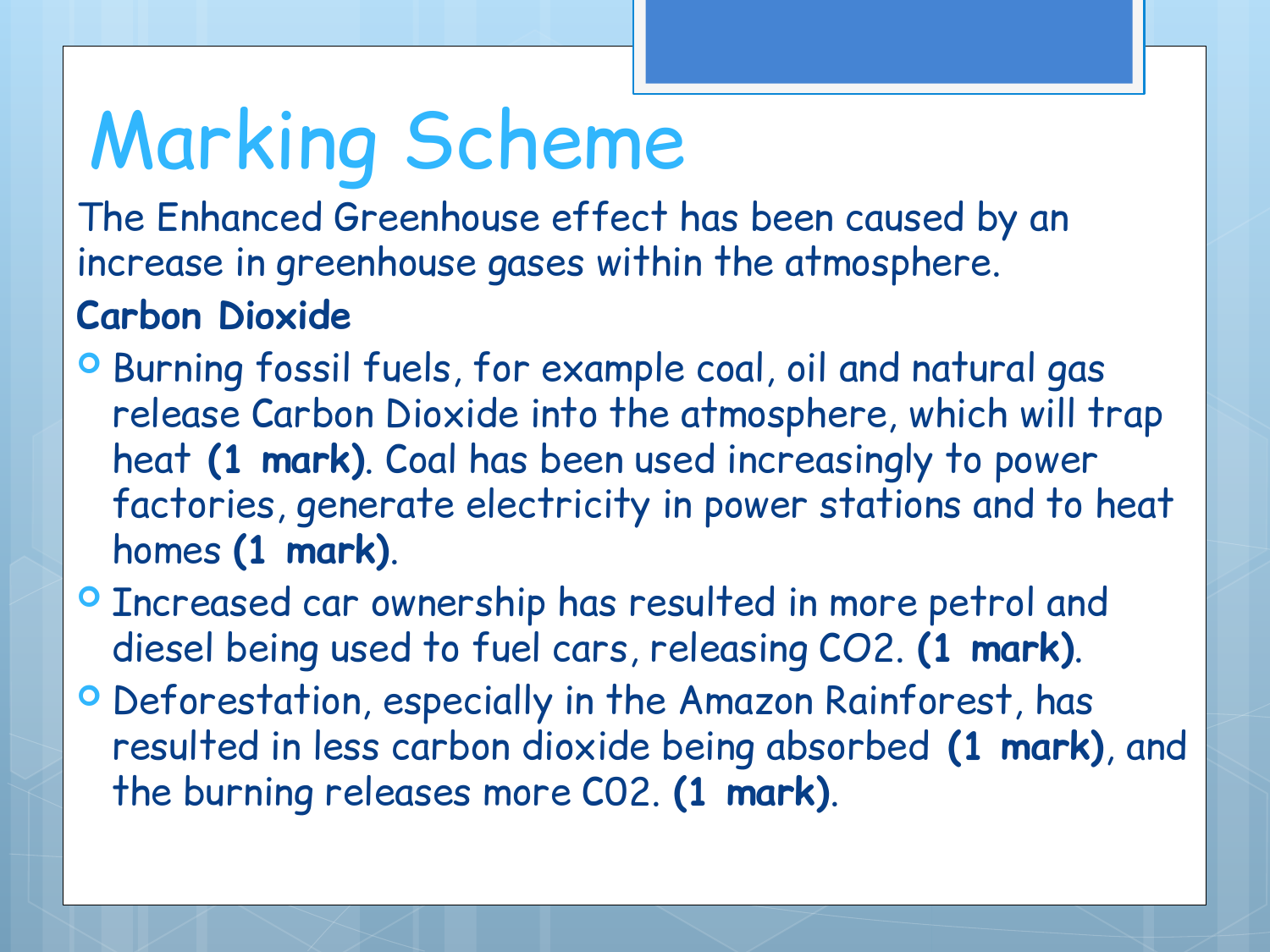

# Marking Scheme
The Enhanced Greenhouse effect has been caused by an increase in greenhouse gases within the atmosphere.
Carbon Dioxide
Burning fossil fuels, for example coal, oil and natural gas release Carbon Dioxide into the atmosphere, which will trap heat (1 mark). Coal has been used increasingly to power factories, generate electricity in power stations and to heat homes (1 mark).
Increased car ownership has resulted in more petrol and diesel being used to fuel cars, releasing CO2. (1 mark).
Deforestation, especially in the Amazon Rainforest, has resulted in less carbon dioxide being absorbed (1 mark), and the burning releases more C02. (1 mark).